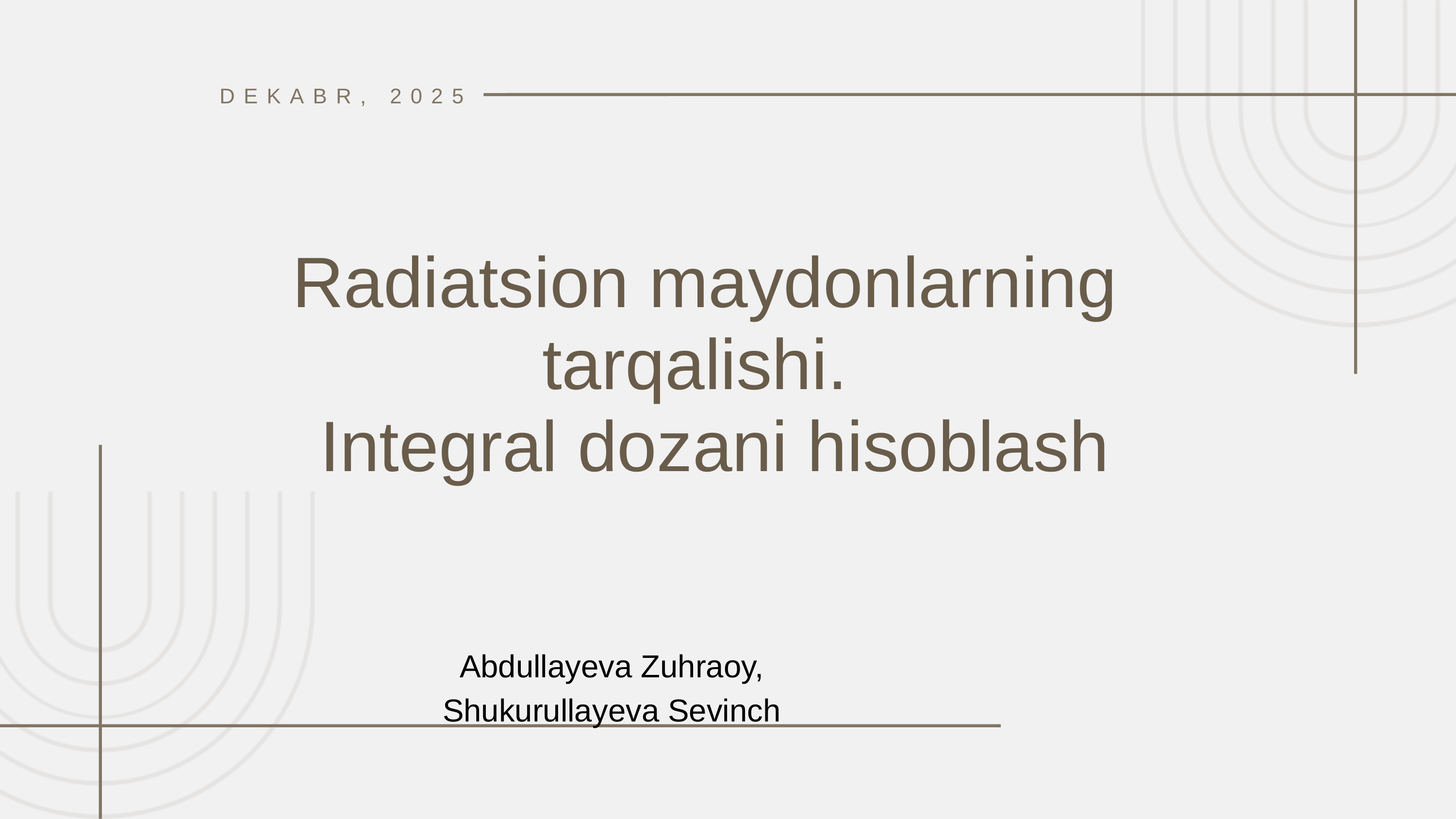

DEKABR, 2025

Radiatsion maydonlarning tarqalishi.
 Integral dozani hisoblash

Abdullayeva Zuhraoy, Shukurullayeva Sevinch